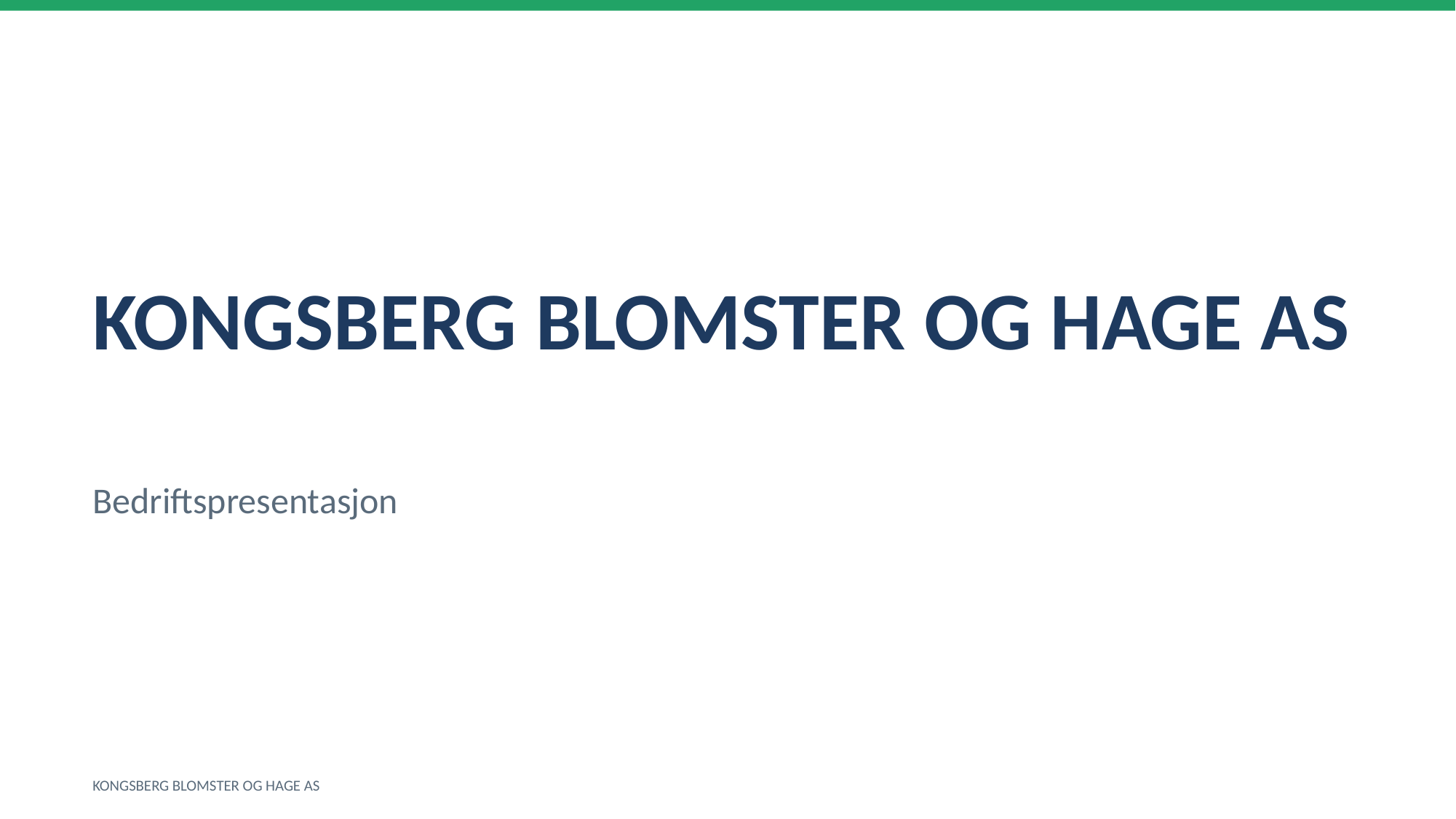

KONGSBERG BLOMSTER OG HAGE AS
Bedriftspresentasjon
KONGSBERG BLOMSTER OG HAGE AS